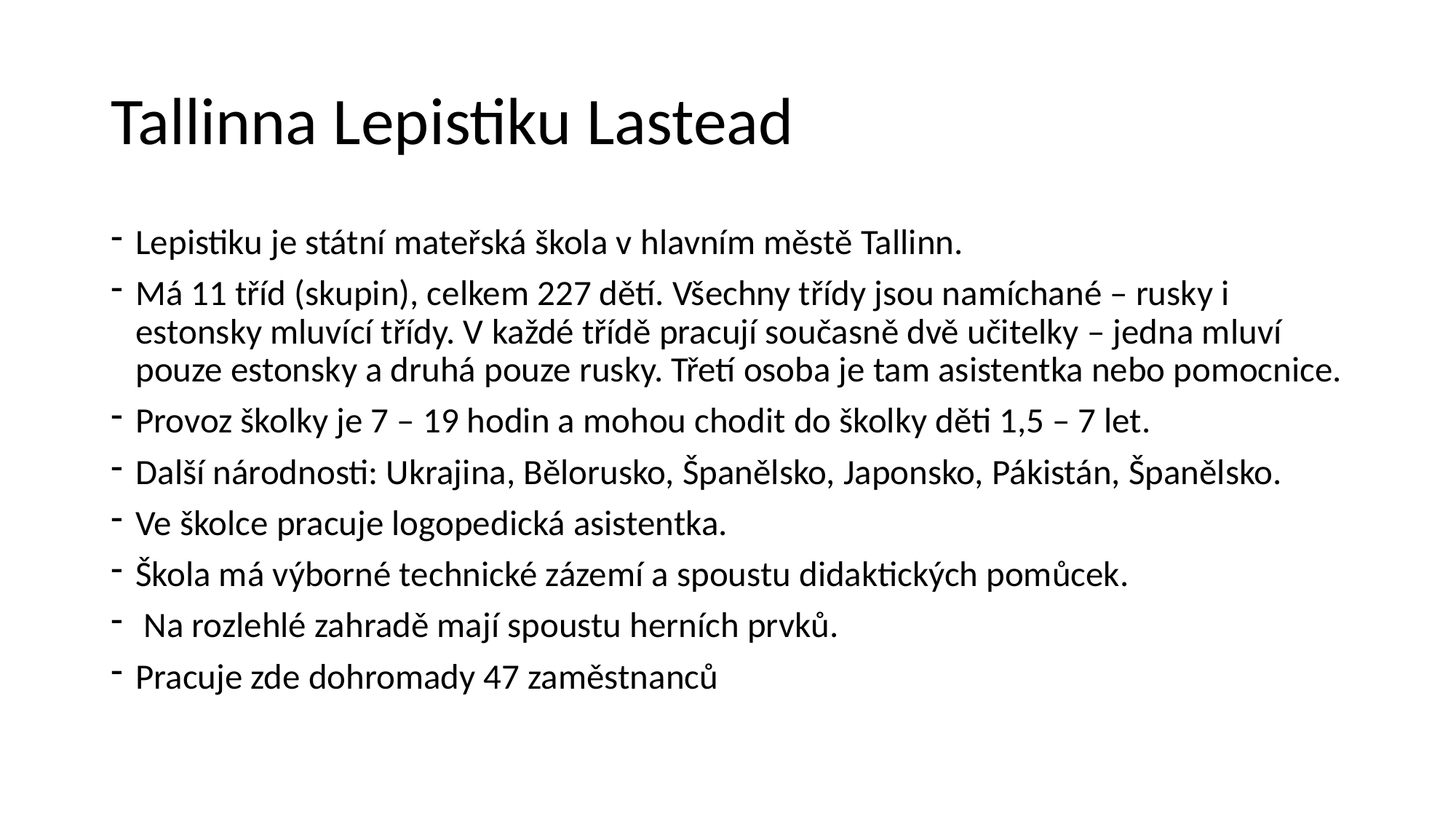

# Tallinna Lepistiku Lastead
Lepistiku je státní mateřská škola v hlavním městě Tallinn.
Má 11 tříd (skupin), celkem 227 dětí. Všechny třídy jsou namíchané – rusky i estonsky mluvící třídy. V každé třídě pracují současně dvě učitelky – jedna mluví pouze estonsky a druhá pouze rusky. Třetí osoba je tam asistentka nebo pomocnice.
Provoz školky je 7 – 19 hodin a mohou chodit do školky děti 1,5 – 7 let.
Další národnosti: Ukrajina, Bělorusko, Španělsko, Japonsko, Pákistán, Španělsko.
Ve školce pracuje logopedická asistentka.
Škola má výborné technické zázemí a spoustu didaktických pomůcek.
 Na rozlehlé zahradě mají spoustu herních prvků.
Pracuje zde dohromady 47 zaměstnanců